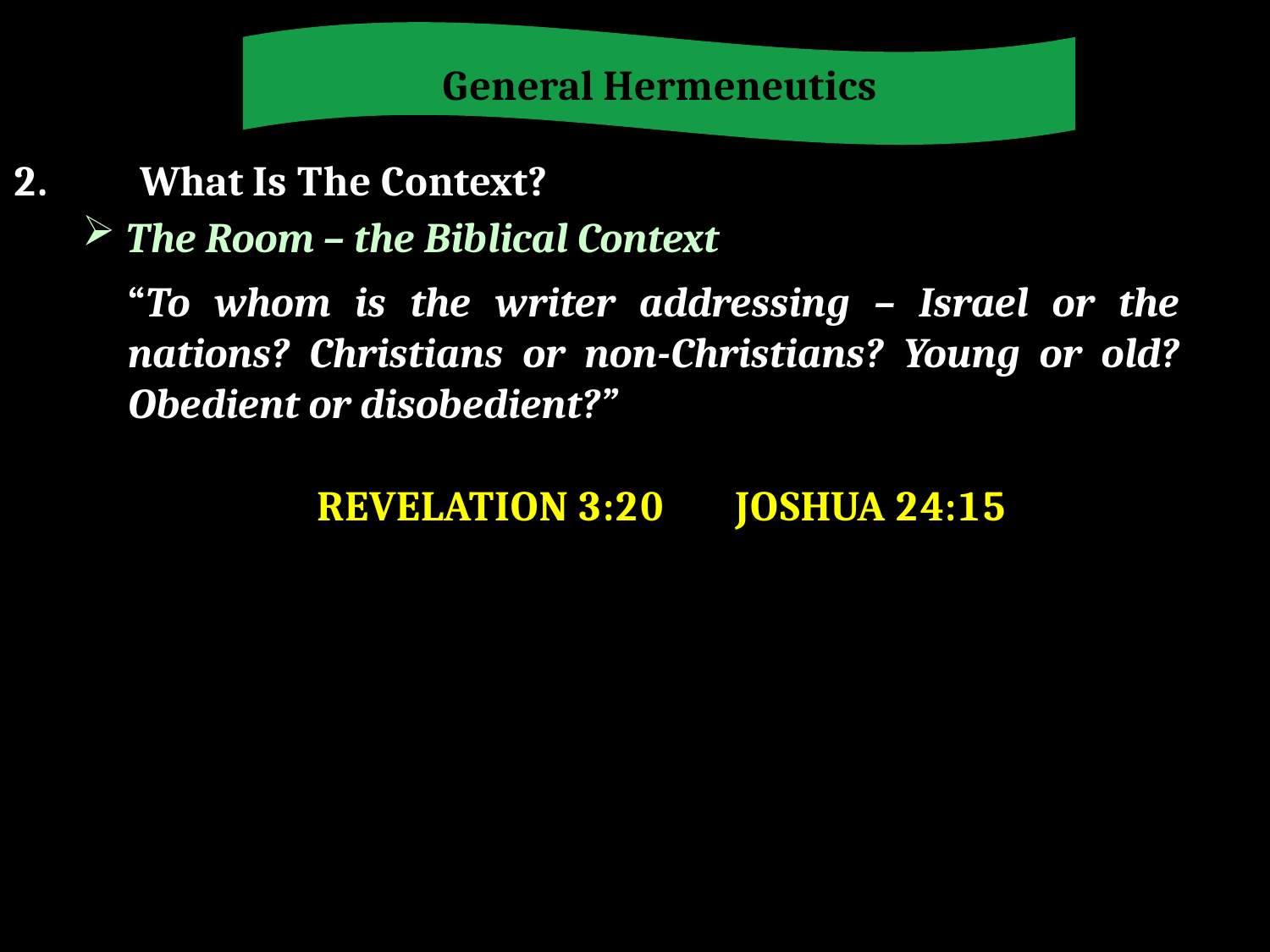

General Hermeneutics
2.	What Is The Context?
 The Room – the Biblical Context
“To whom is the writer addressing – Israel or the nations? Christians or non-Christians? Young or old? Obedient or disobedient?”
Revelation 3:20
JOSHUA 24:15